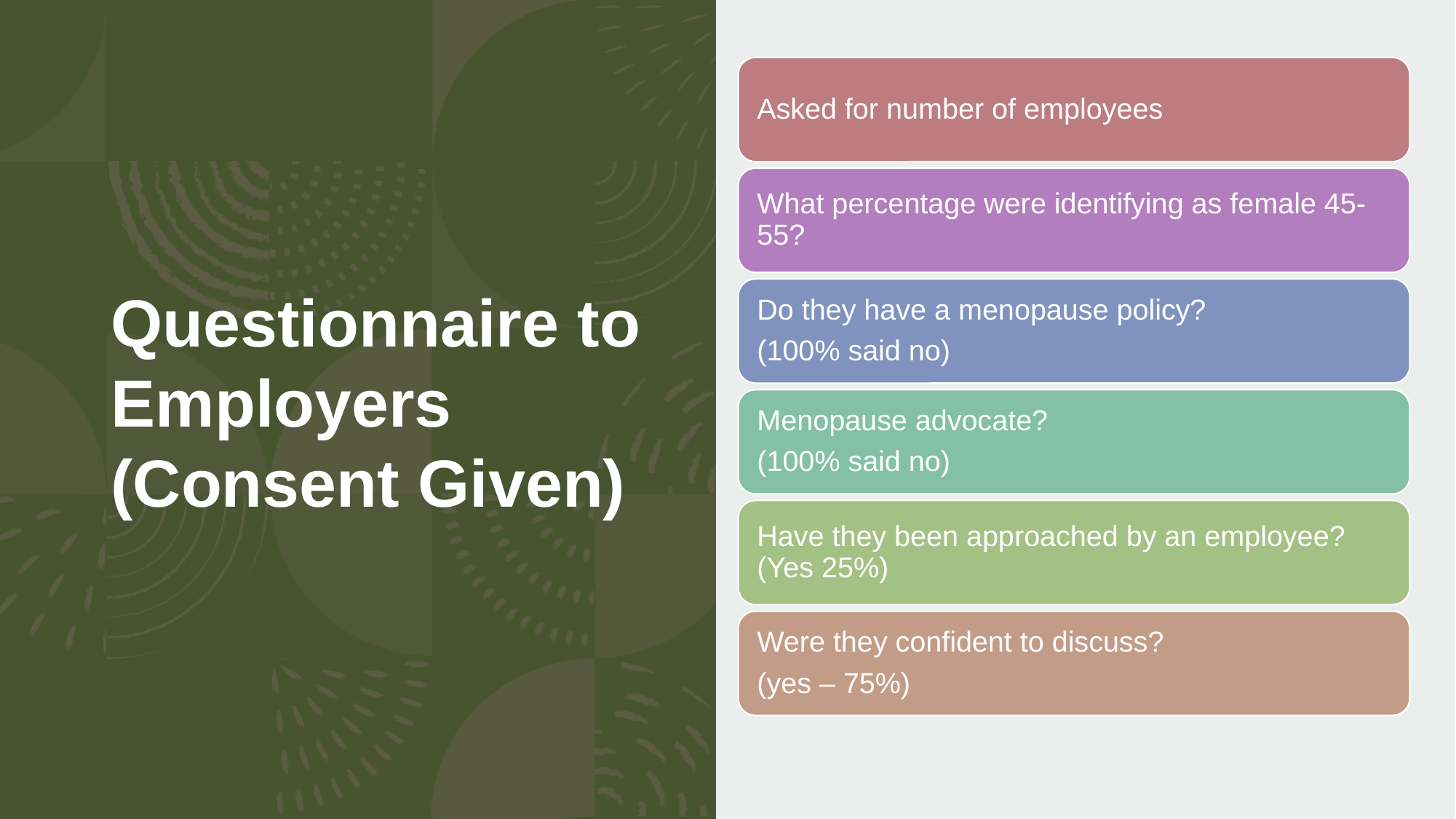

Asked for number of employees
What percentage were identifying as female 45-55?
Do they have a menopause policy?
(100% said no)
Menopause advocate?
(100% said no)
Have they been approached by an employee? (Yes 25%)
Were they confident to discuss?
(yes – 75%)
# Questionnaire to Employers (Consent Given)